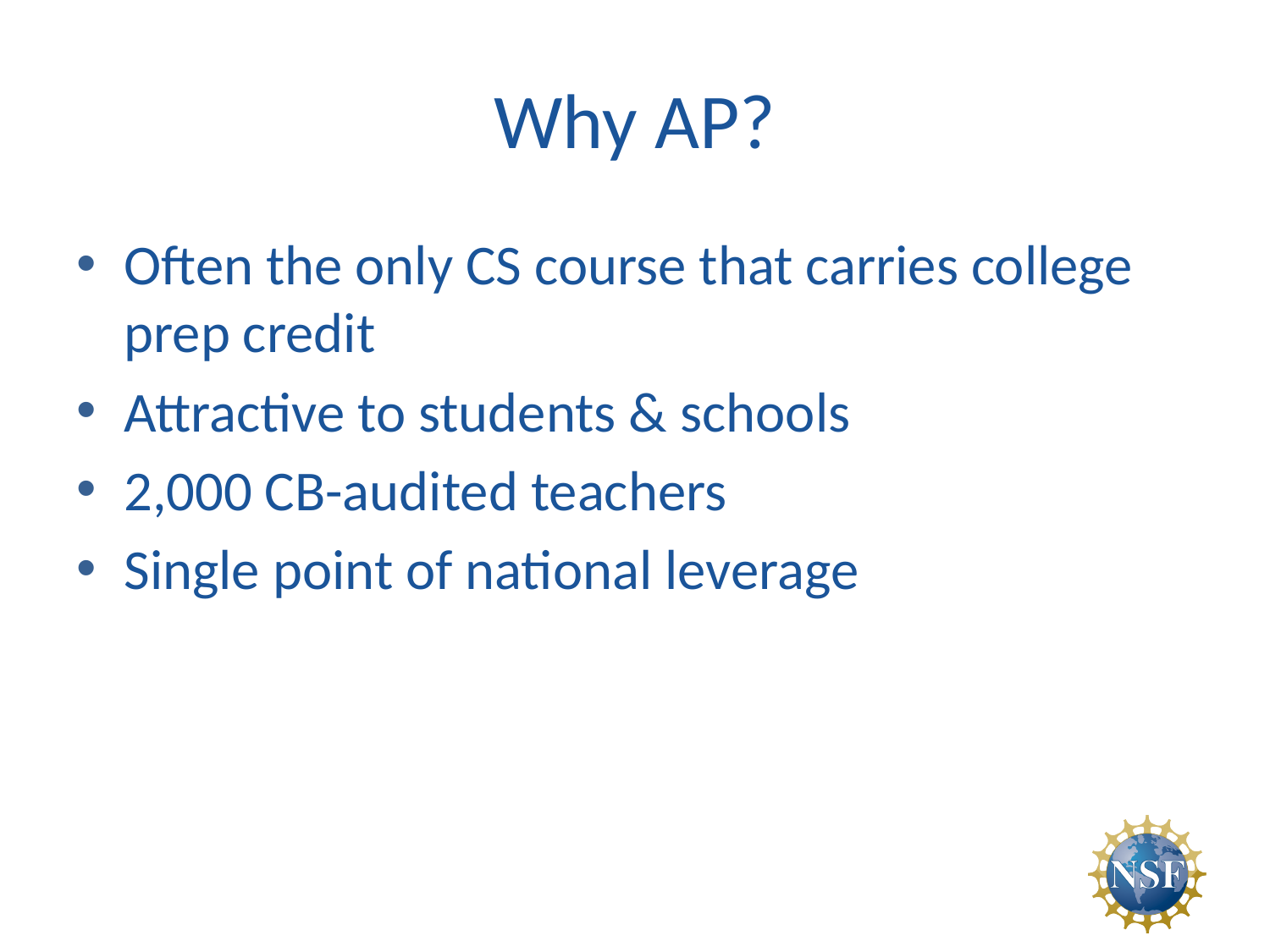

# Why AP?
Often the only CS course that carries college prep credit
Attractive to students & schools
2,000 CB-audited teachers
Single point of national leverage